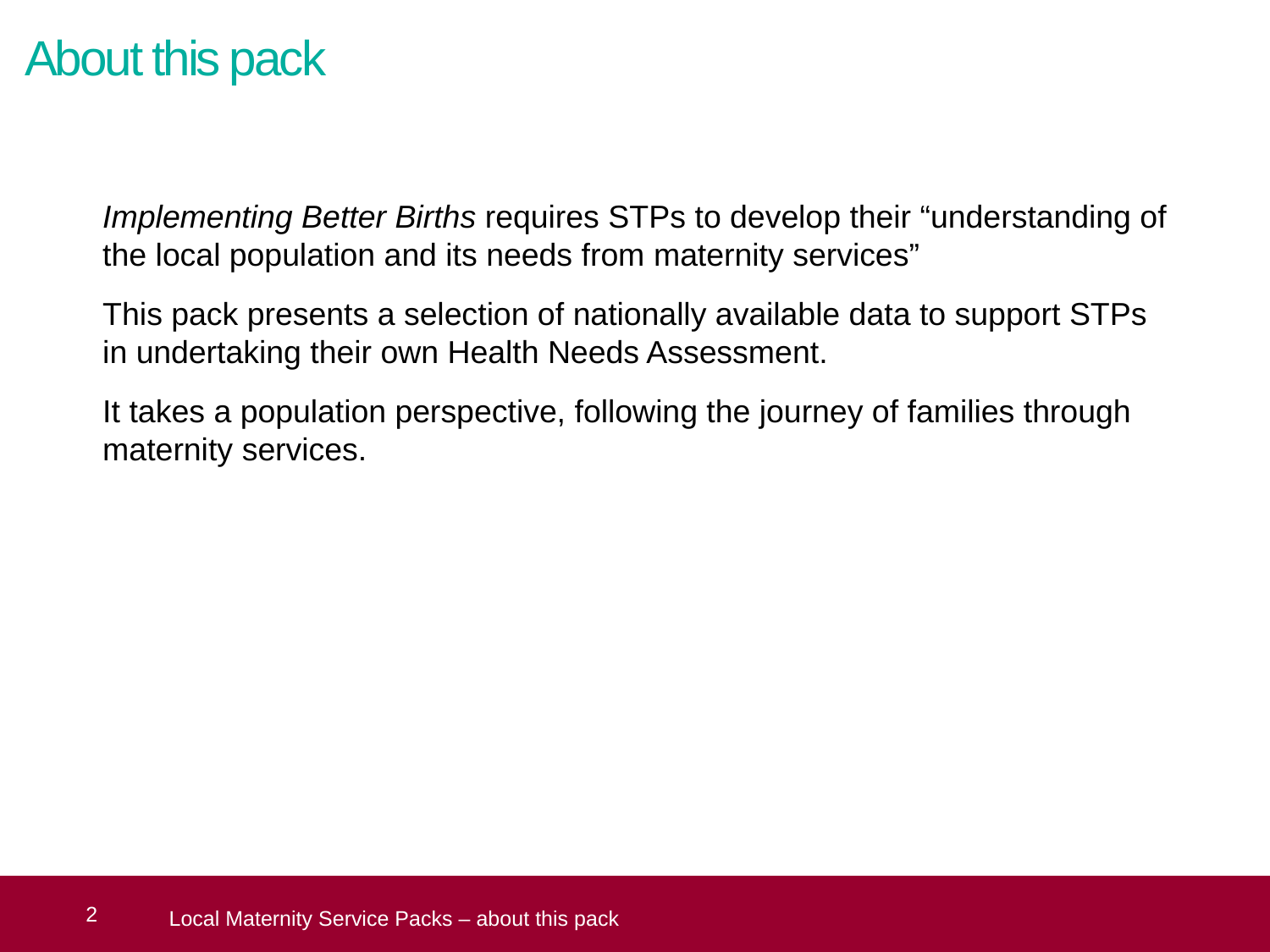

# About this pack
	Implementing Better Births requires STPs to develop their “understanding of the local population and its needs from maternity services”
	This pack presents a selection of nationally available data to support STPs in undertaking their own Health Needs Assessment.
	It takes a population perspective, following the journey of families through maternity services.

  2
Local Maternity Service Packs – about this pack